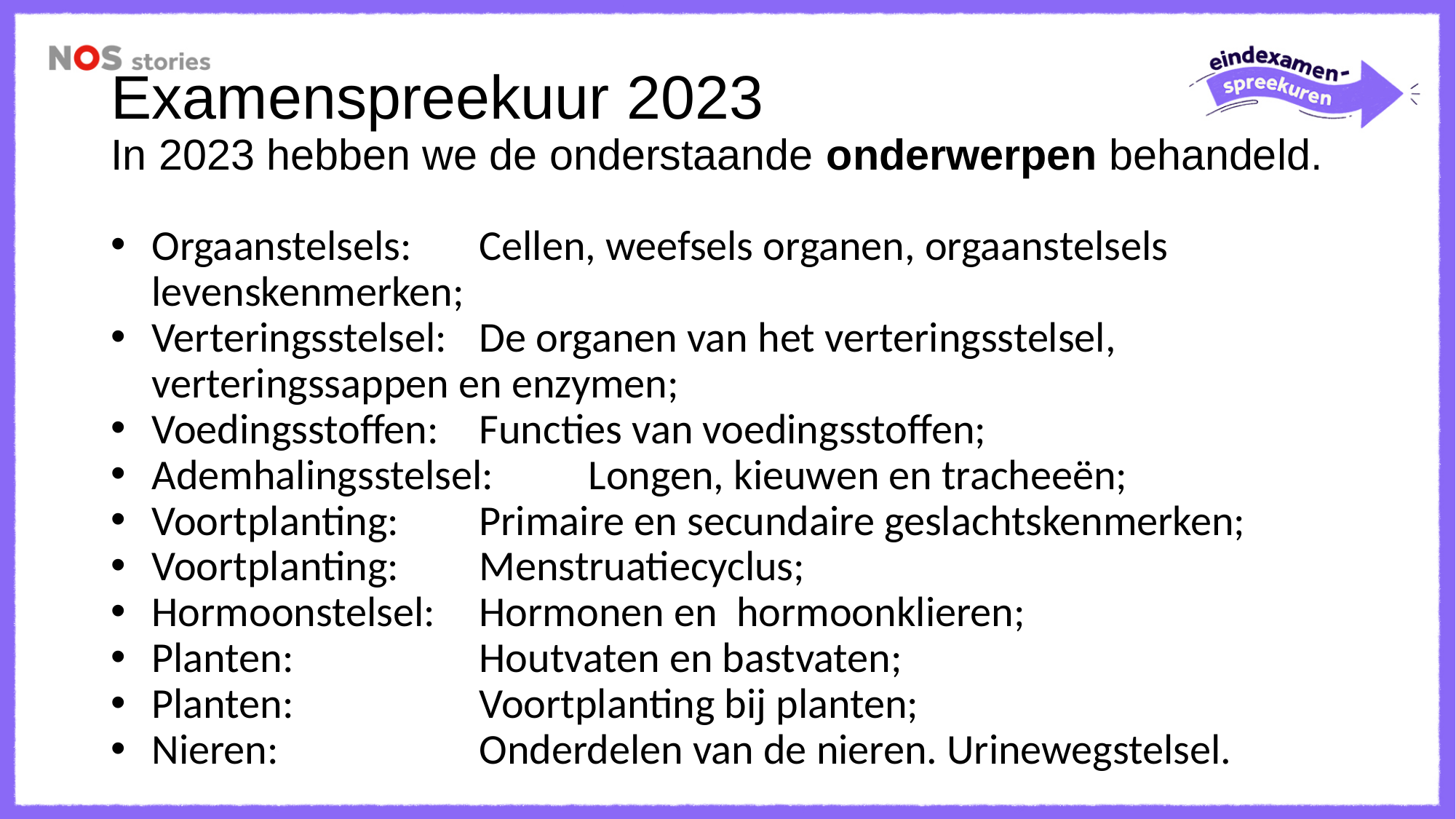

# Examenspreekuur 2023 In 2023 hebben we de onderstaande onderwerpen behandeld.
Orgaanstelsels:	Cellen, weefsels organen, orgaanstelsels levenskenmerken;
Verteringsstelsel:	De organen van het verteringsstelsel, verteringssappen en enzymen;
Voedingsstoffen:  	Functies van voedingsstoffen;
Ademhalingsstelsel:	Longen, kieuwen en tracheeën;
Voortplanting:	Primaire en secundaire geslachtskenmerken;
Voortplanting:	Menstruatiecyclus;
Hormoonstelsel:	Hormonen en  hormoonklieren;
Planten:		Houtvaten en bastvaten;
Planten:		Voortplanting bij planten;
Nieren:		Onderdelen van de nieren. Urinewegstelsel.